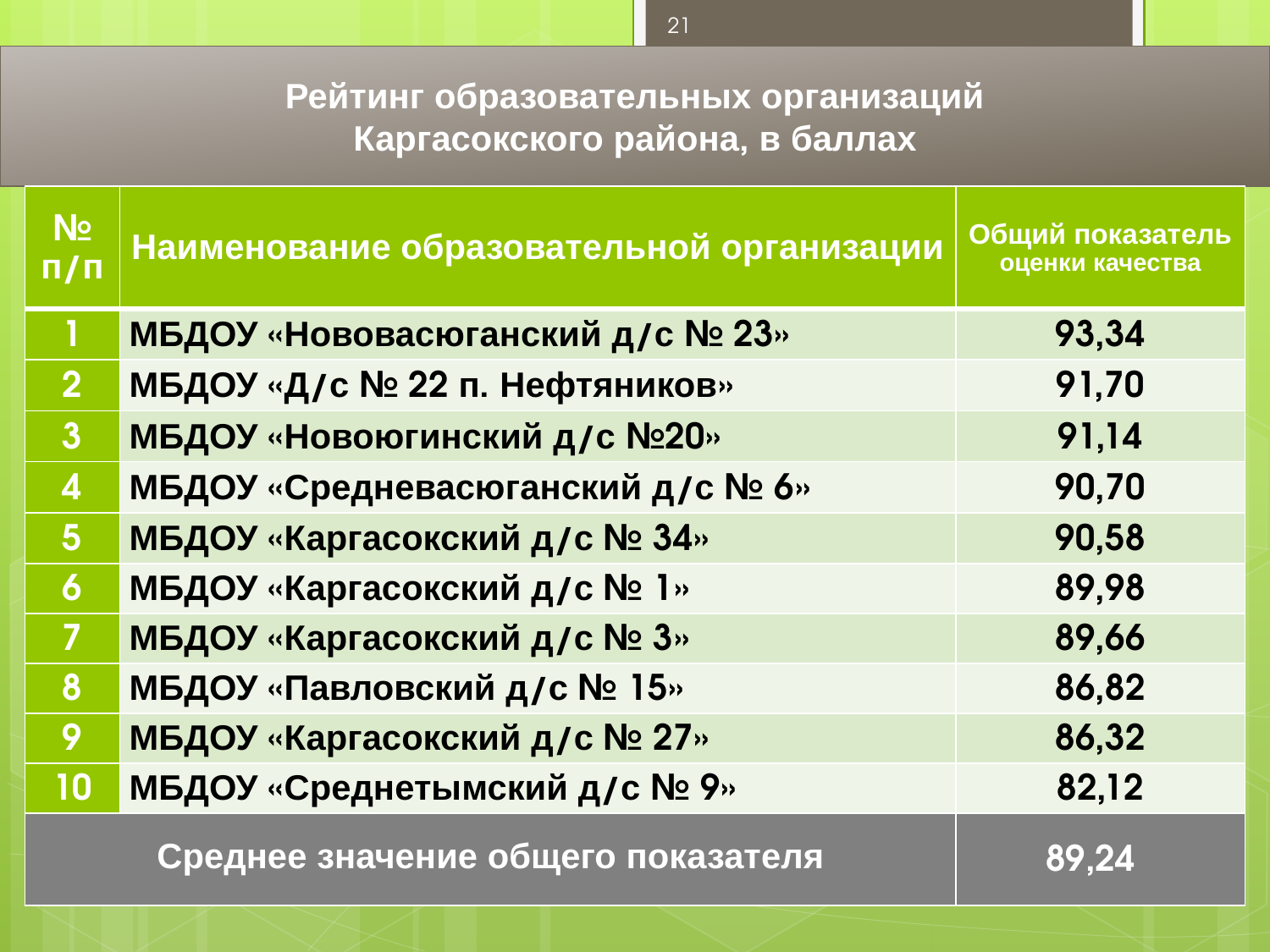

21
 Рейтинг образовательных организаций
Каргасокского района, в баллах
| № п/п | Наименование образовательной организации | Общий показатель оценки качества |
| --- | --- | --- |
| 1 | МБДОУ «Нововасюганский д/с № 23» | 93,34 |
| 2 | МБДОУ «Д/с № 22 п. Нефтяников» | 91,70 |
| 3 | МБДОУ «Новоюгинский д/с №20» | 91,14 |
| 4 | МБДОУ «Средневасюганский д/с № 6» | 90,70 |
| 5 | МБДОУ «Каргасокский д/с № 34» | 90,58 |
| 6 | МБДОУ «Каргасокский д/с № 1» | 89,98 |
| 7 | МБДОУ «Каргасокский д/с № 3» | 89,66 |
| 8 | МБДОУ «Павловский д/с № 15» | 86,82 |
| 9 | МБДОУ «Каргасокский д/с № 27» | 86,32 |
| 10 | МБДОУ «Среднетымский д/с № 9» | 82,12 |
| Среднее значение общего показателя |  | 89,24 |